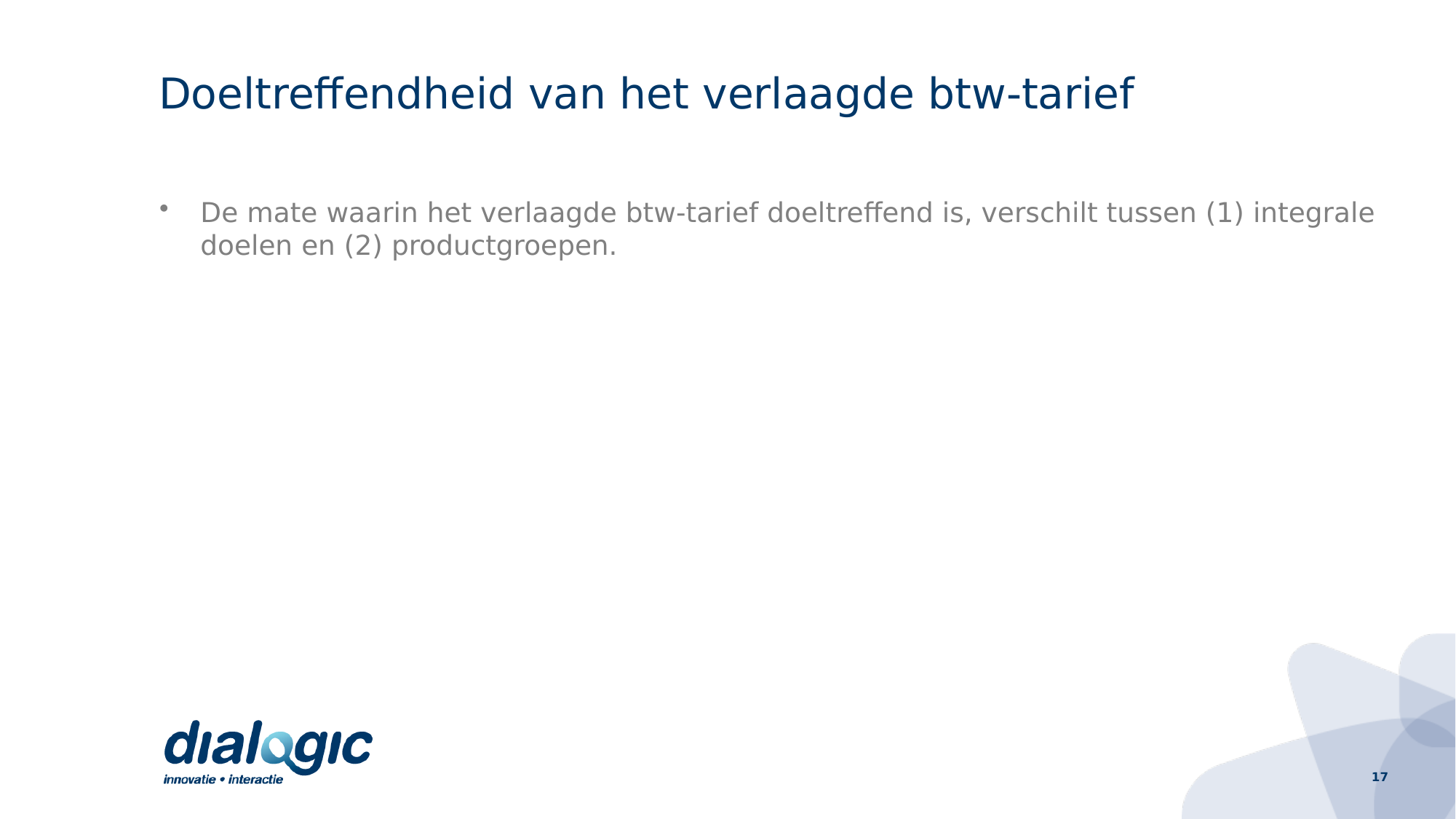

# Doeltreffendheid van het verlaagde btw-tarief
De mate waarin het verlaagde btw-tarief doeltreffend is, verschilt tussen (1) integrale doelen en (2) productgroepen.